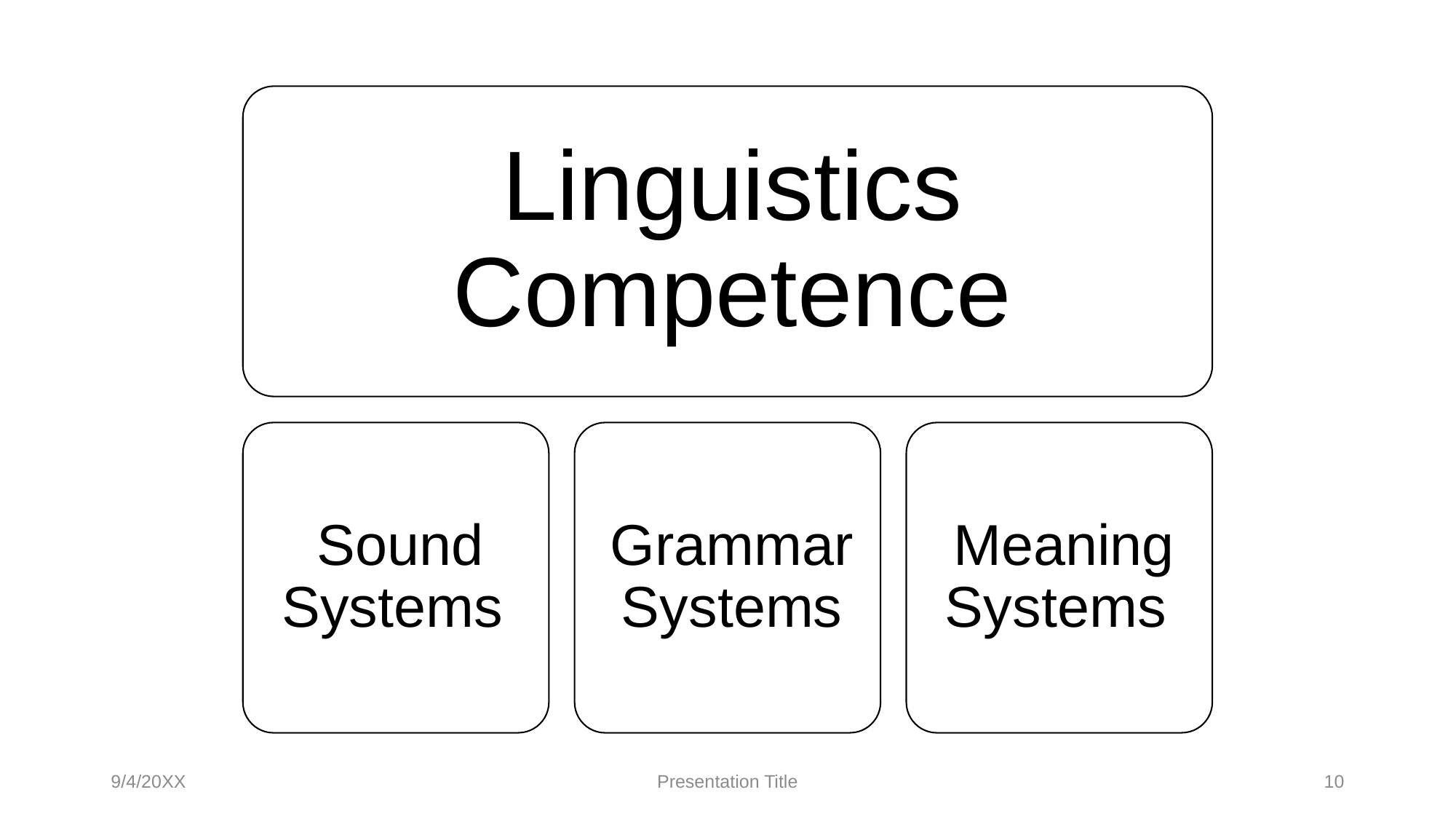

Linguistics Competence
Sound Systems
Grammar Systems
Meaning Systems
9/4/20XX
Presentation Title
10